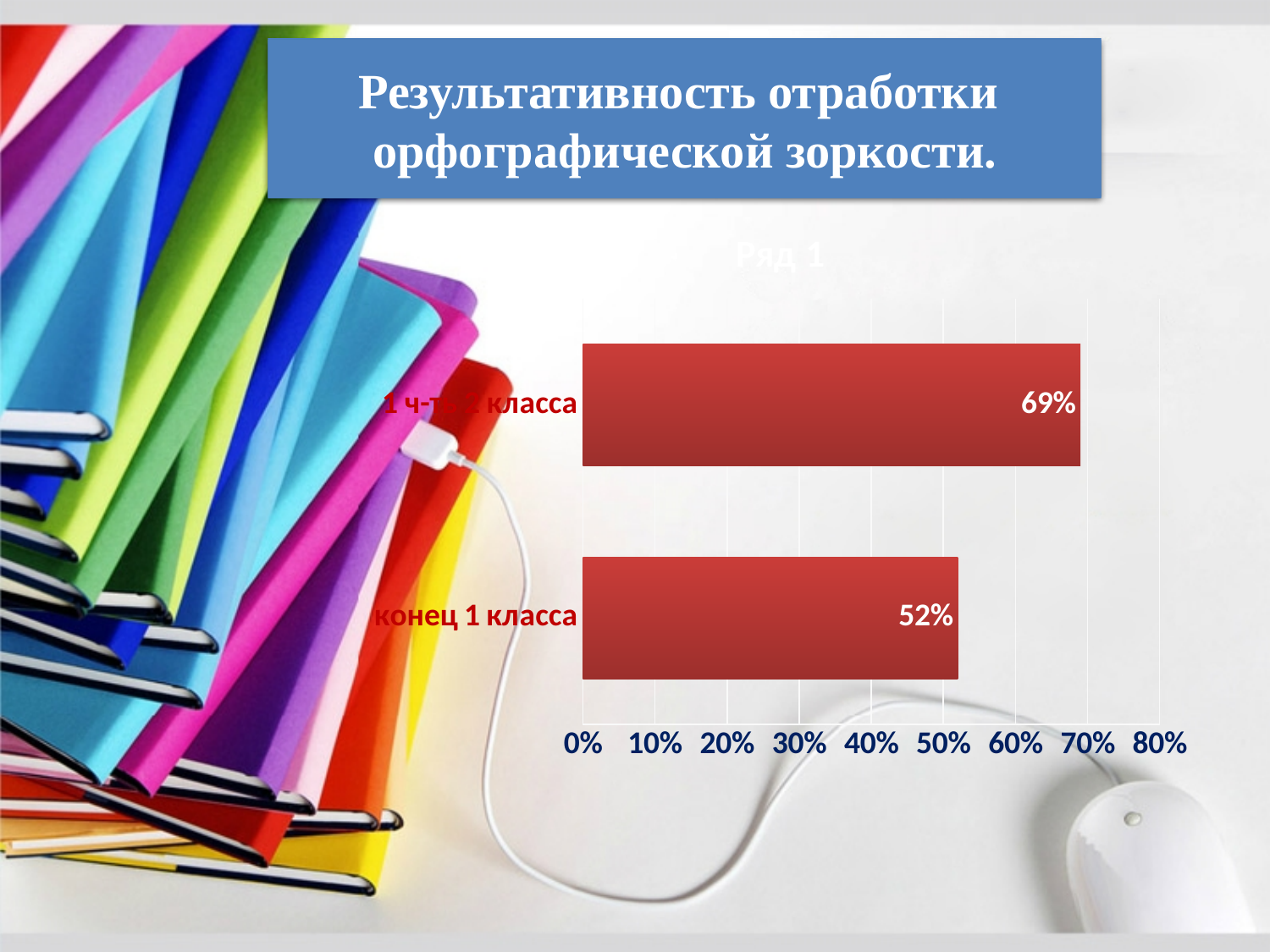

# Результативность отработки орфографической зоркости.
Результативность отработки
орфографической зоркости.

### Chart:

| Category | Ряд 1 |
|---|---|
| конец 1 класса | 0.52 |
| 1 ч-ть 2 класса | 0.6900000000000005 |